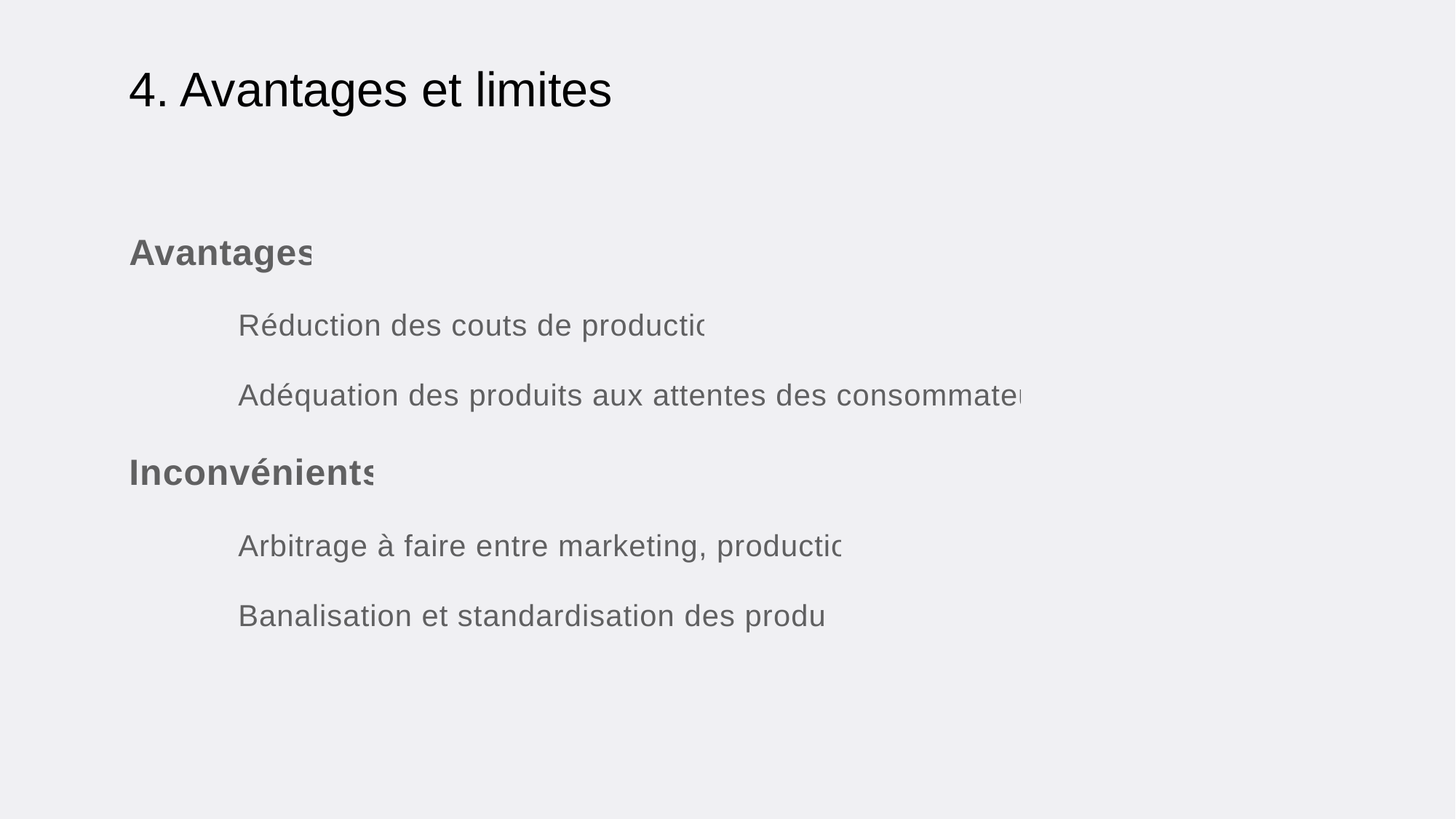

# 4. Avantages et limites
Avantages
	Réduction des couts de production
	Adéquation des produits aux attentes des consommateurs
Inconvénients
	Arbitrage à faire entre marketing, production,
	Banalisation et standardisation des produits